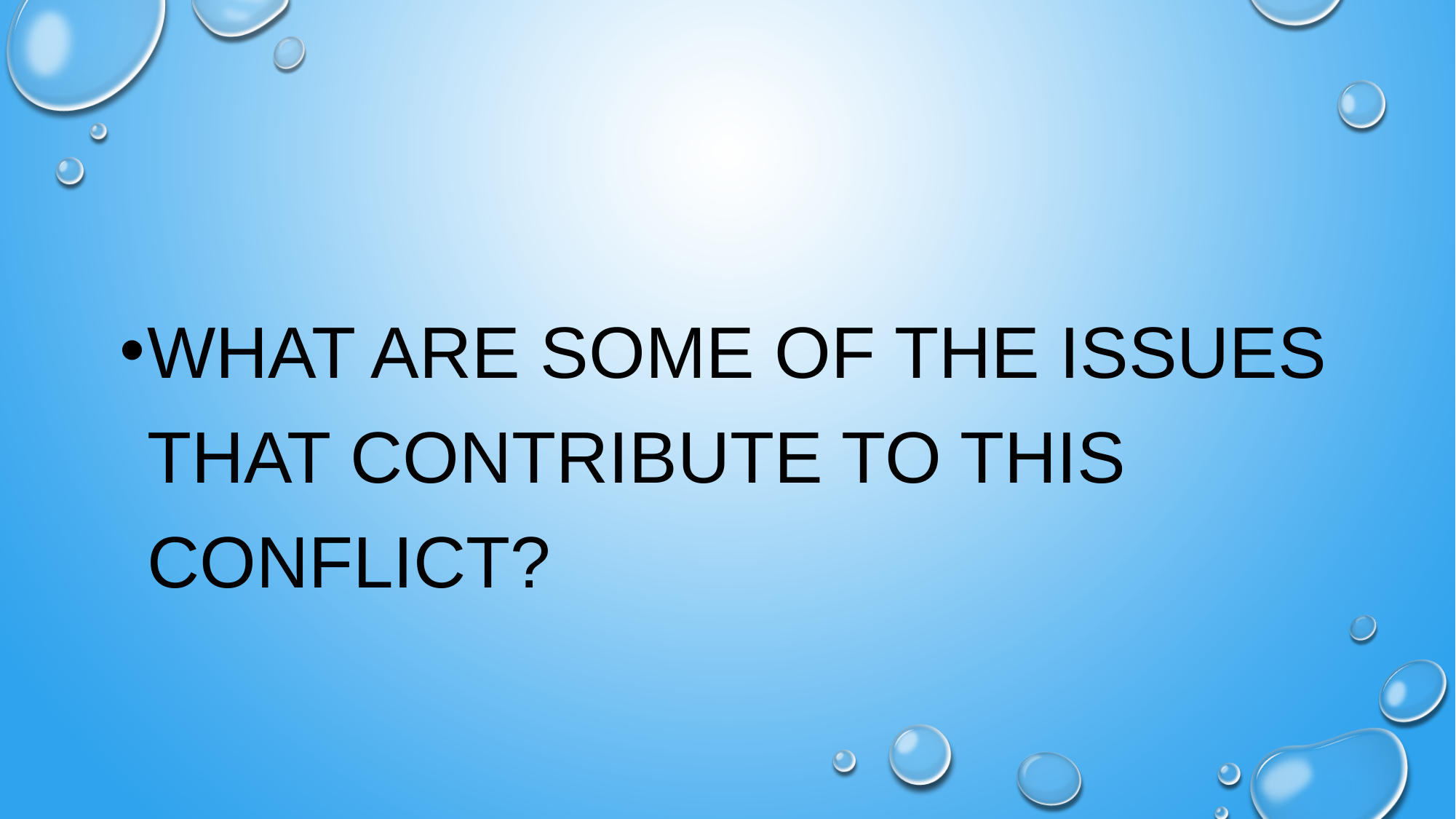

What are some of the issues that contribute to this conflict?